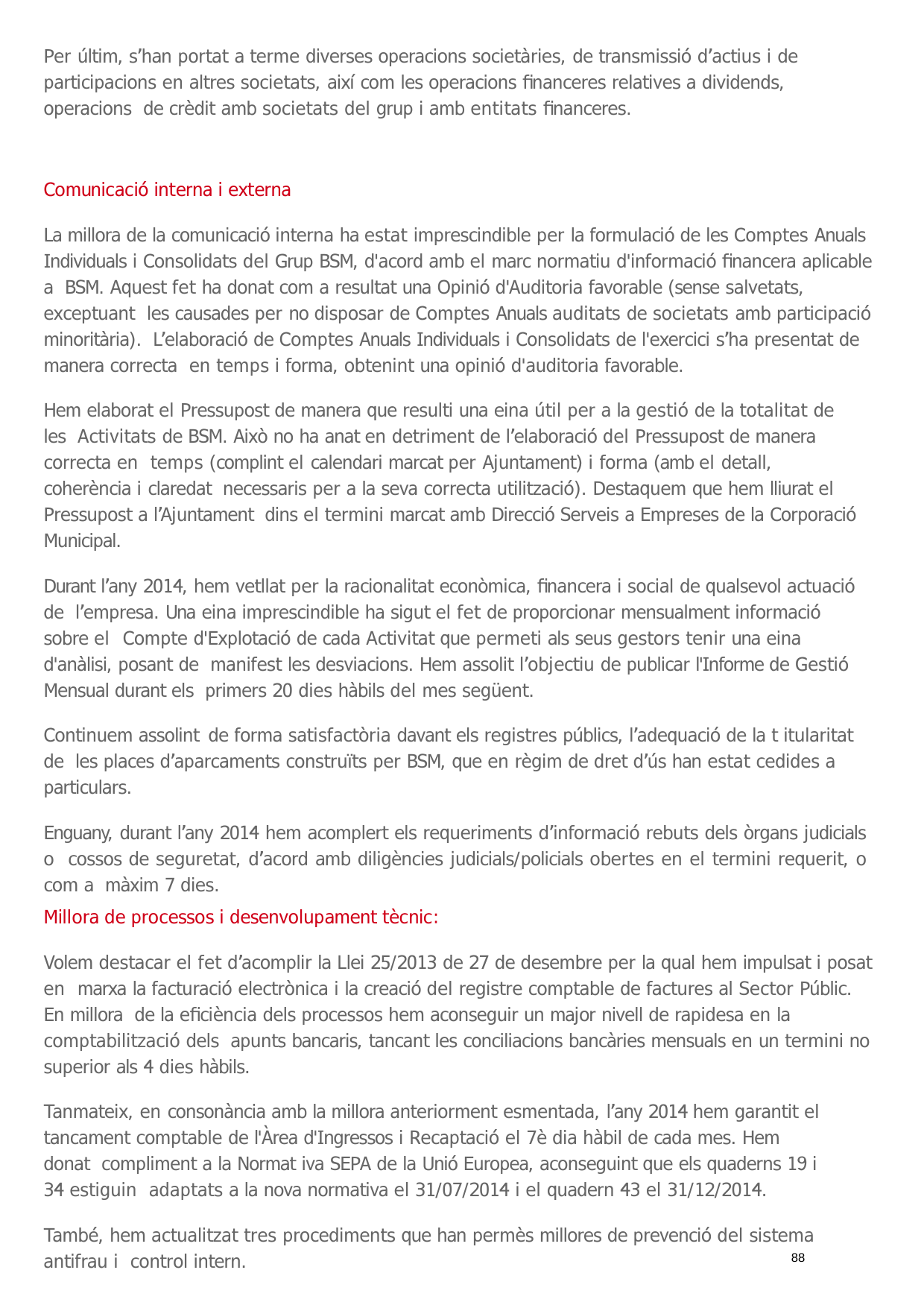

Per últim, s’han portat a terme diverses operacions societàries, de transmissió d’actius i de  participacions en altres societats, així com les operacions financeres relatives a dividends, operacions  de crèdit amb societats del grup i amb entitats financeres.
Comunicació interna i externa

La millora de la comunicació interna ha estat imprescindible per la formulació de les Comptes Anuals  Individuals i Consolidats del Grup BSM, d'acord amb el marc normatiu d'informació financera aplicable a  BSM. Aquest fet ha donat com a resultat una Opinió d'Auditoria favorable (sense salvetats, exceptuant  les causades per no disposar de Comptes Anuals auditats de societats amb participació minoritària).  L’elaboració de Comptes Anuals Individuals i Consolidats de l'exercici s’ha presentat de manera correcta  en temps i forma, obtenint una opinió d'auditoria favorable.

Hem elaborat el Pressupost de manera que resulti una eina útil per a la gestió de la totalitat de les  Activitats de BSM. Això no ha anat en detriment de l’elaboració del Pressupost de manera correcta en  temps (complint el calendari marcat per Ajuntament) i forma (amb el detall, coherència i claredat  necessaris per a la seva correcta utilització). Destaquem que hem lliurat el Pressupost a l’Ajuntament  dins el termini marcat amb Direcció Serveis a Empreses de la Corporació Municipal.

Durant l’any 2014, hem vetllat per la racionalitat econòmica, financera i social de qualsevol actuació de  l’empresa. Una eina imprescindible ha sigut el fet de proporcionar mensualment informació sobre el  Compte d'Explotació de cada Activitat que permeti als seus gestors tenir una eina d'anàlisi, posant de  manifest les desviacions. Hem assolit l’objectiu de publicar l'Informe de Gestió Mensual durant els  primers 20 dies hàbils del mes següent.

Continuem assolint de forma satisfactòria davant els registres públics, l’adequació de la t itularitat de  les places d’aparcaments construïts per BSM, que en règim de dret d’ús han estat cedides a particulars.

Enguany, durant l’any 2014 hem acomplert els requeriments d’informació rebuts dels òrgans judicials o  cossos de seguretat, d’acord amb diligències judicials/policials obertes en el termini requerit, o com a  màxim 7 dies.
Millora de processos i desenvolupament tècnic:

Volem destacar el fet d’acomplir la Llei 25/2013 de 27 de desembre per la qual hem impulsat i posat en  marxa la facturació electrònica i la creació del registre comptable de factures al Sector Públic. En millora  de la eficiència dels processos hem aconseguir un major nivell de rapidesa en la comptabilització dels  apunts bancaris, tancant les conciliacions bancàries mensuals en un termini no superior als 4 dies hàbils.

Tanmateix, en consonància amb la millora anteriorment esmentada, l’any 2014 hem garantit el  tancament comptable de l'Àrea d'Ingressos i Recaptació el 7è dia hàbil de cada mes. Hem donat  compliment a la Normat iva SEPA de la Unió Europea, aconseguint que els quaderns 19 i 34 estiguin  adaptats a la nova normativa el 31/07/2014 i el quadern 43 el 31/12/2014.

També, hem actualitzat tres procediments que han permès millores de prevenció del sistema antifrau i  control intern.
88